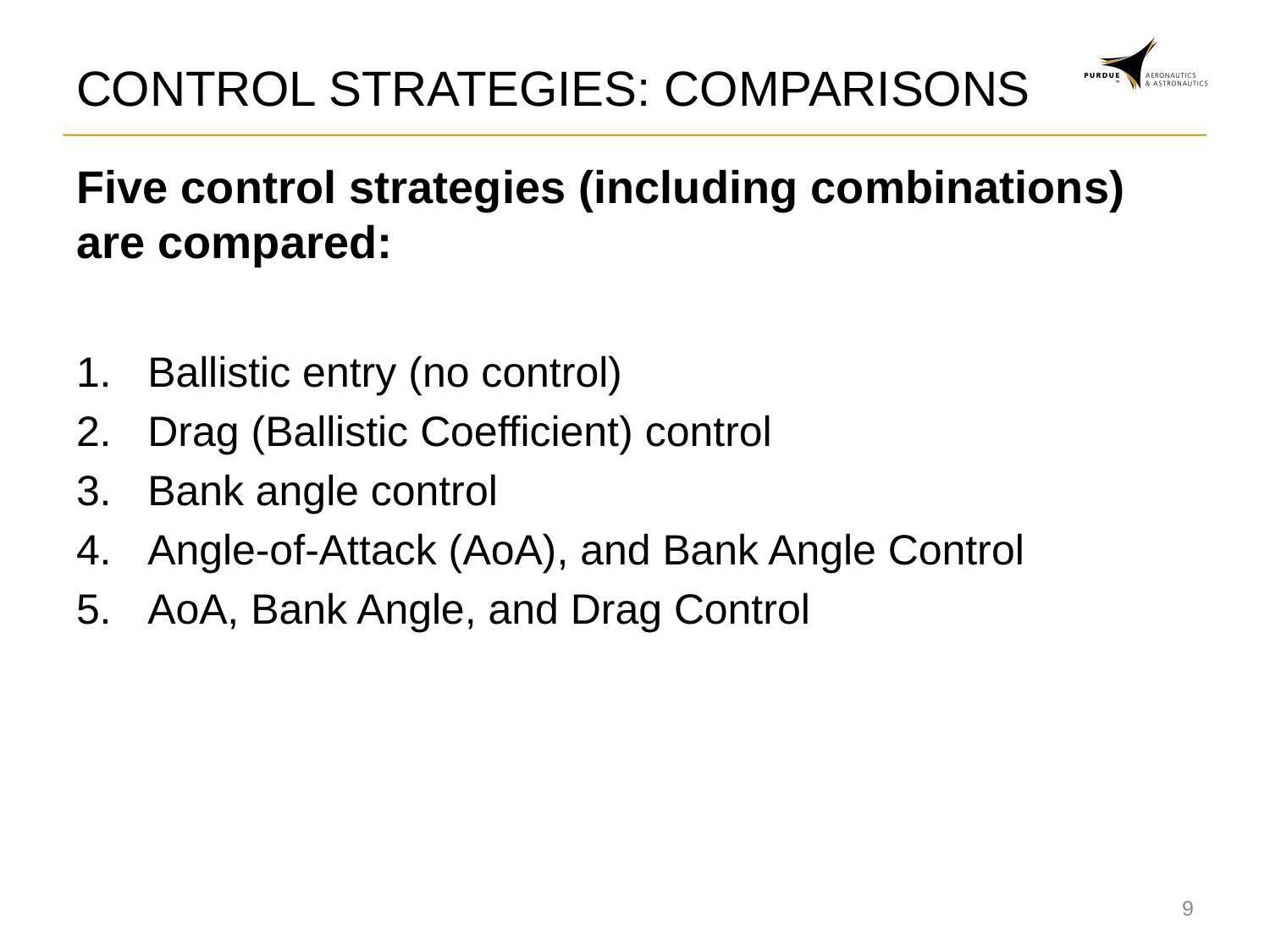

# CONTROL STRATEGIES: COMPARISONS
Five control strategies (including combinations) are compared:

Ballistic entry (no control)
Drag (Ballistic Coefficient) control
Bank angle control
Angle-of-Attack (AoA), and Bank Angle Control
AoA, Bank Angle, and Drag Control

9